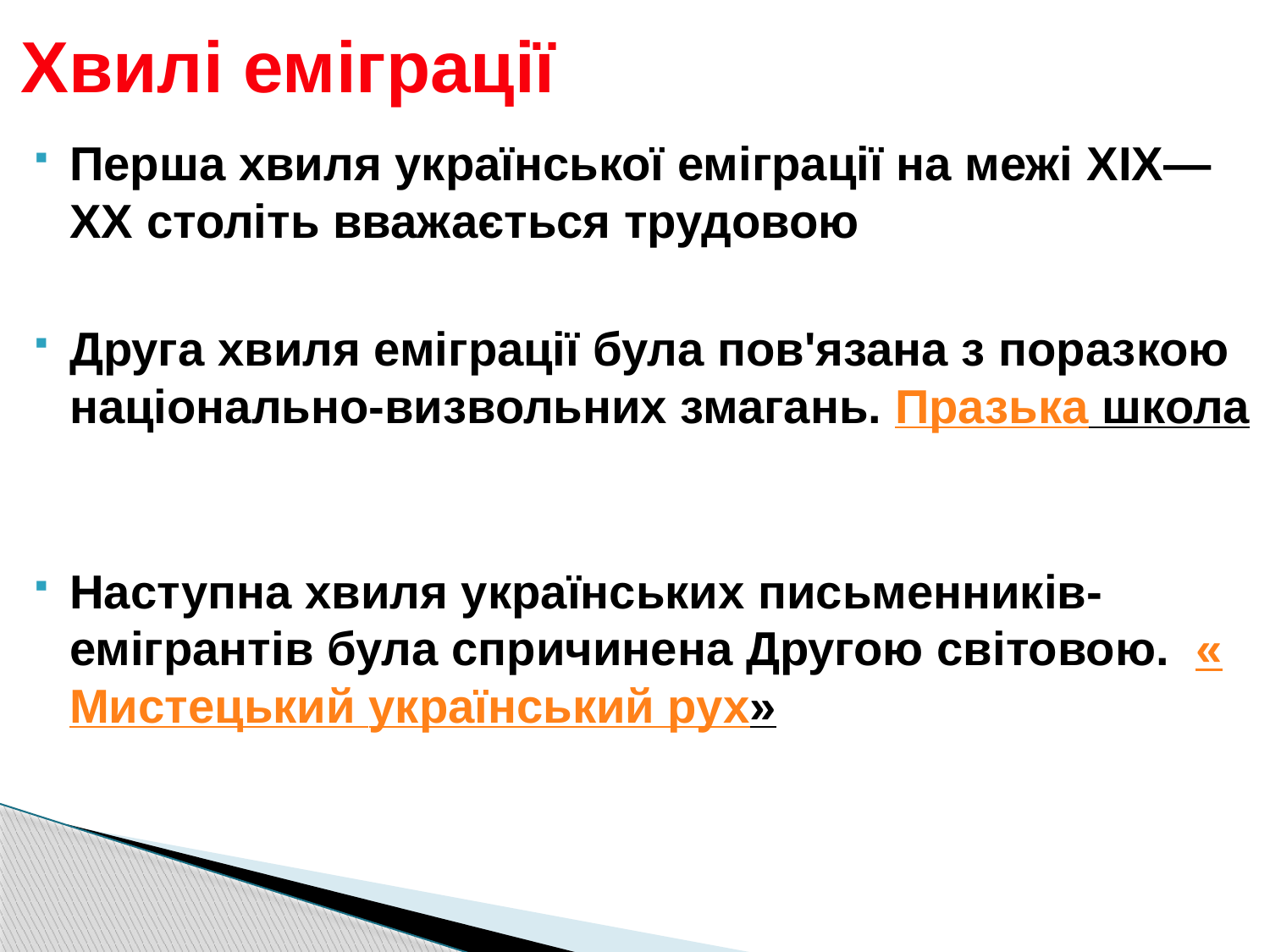

# Хвилі еміграції
Перша хвиля української еміграції на межі XIX—XX століть вважається трудовою

Друга хвиля еміграції була пов'язана з поразкою  національно-визвольних змагань. Празька школа

Наступна хвиля українських письменників-емігрантів була спричинена Другою світовою.  «Мистецький український рух»